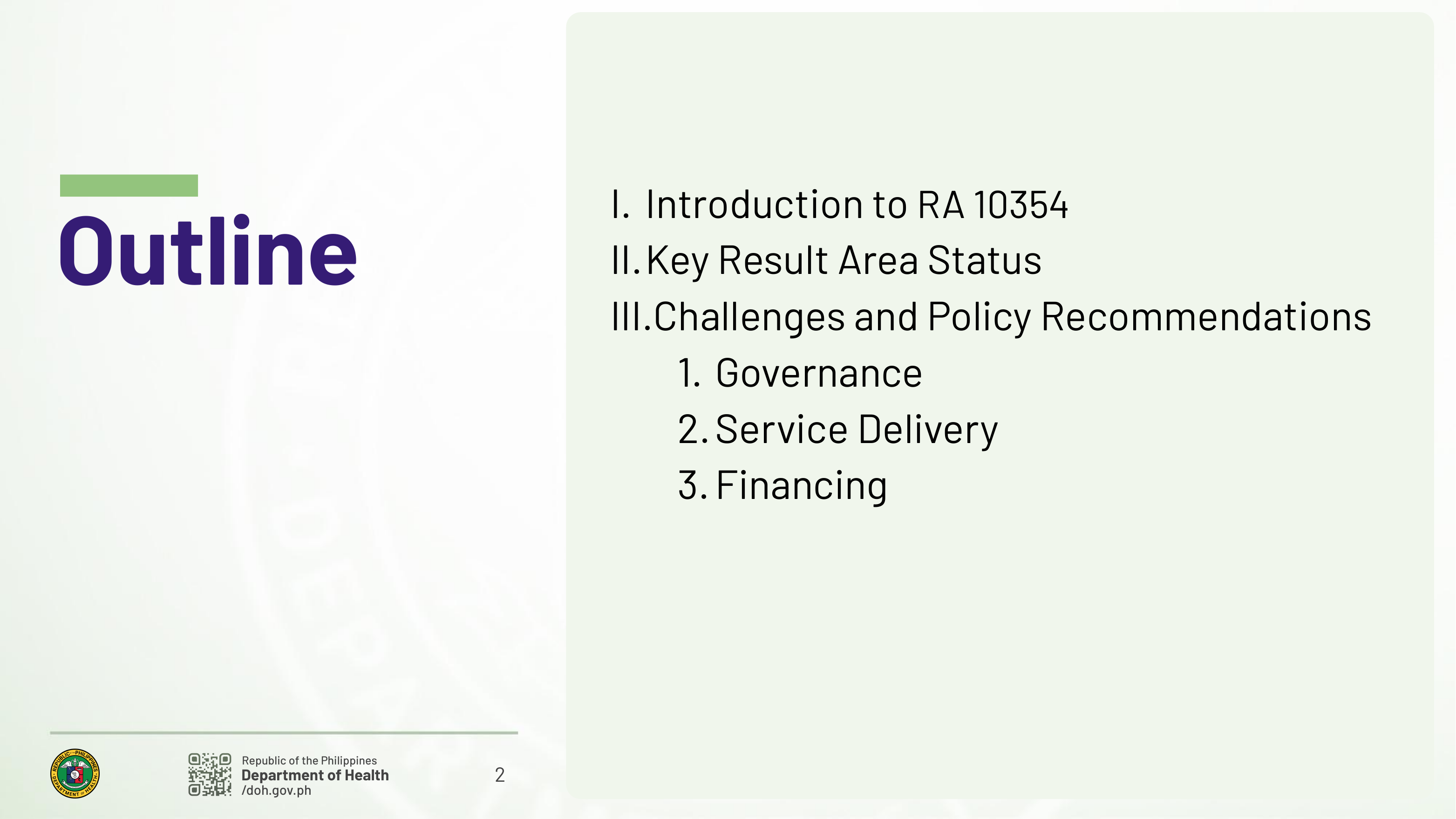

Introduction to RA 10354
Key Result Area Status
Challenges and Policy Recommendations
Governance
Service Delivery
Financing

# Outline
2